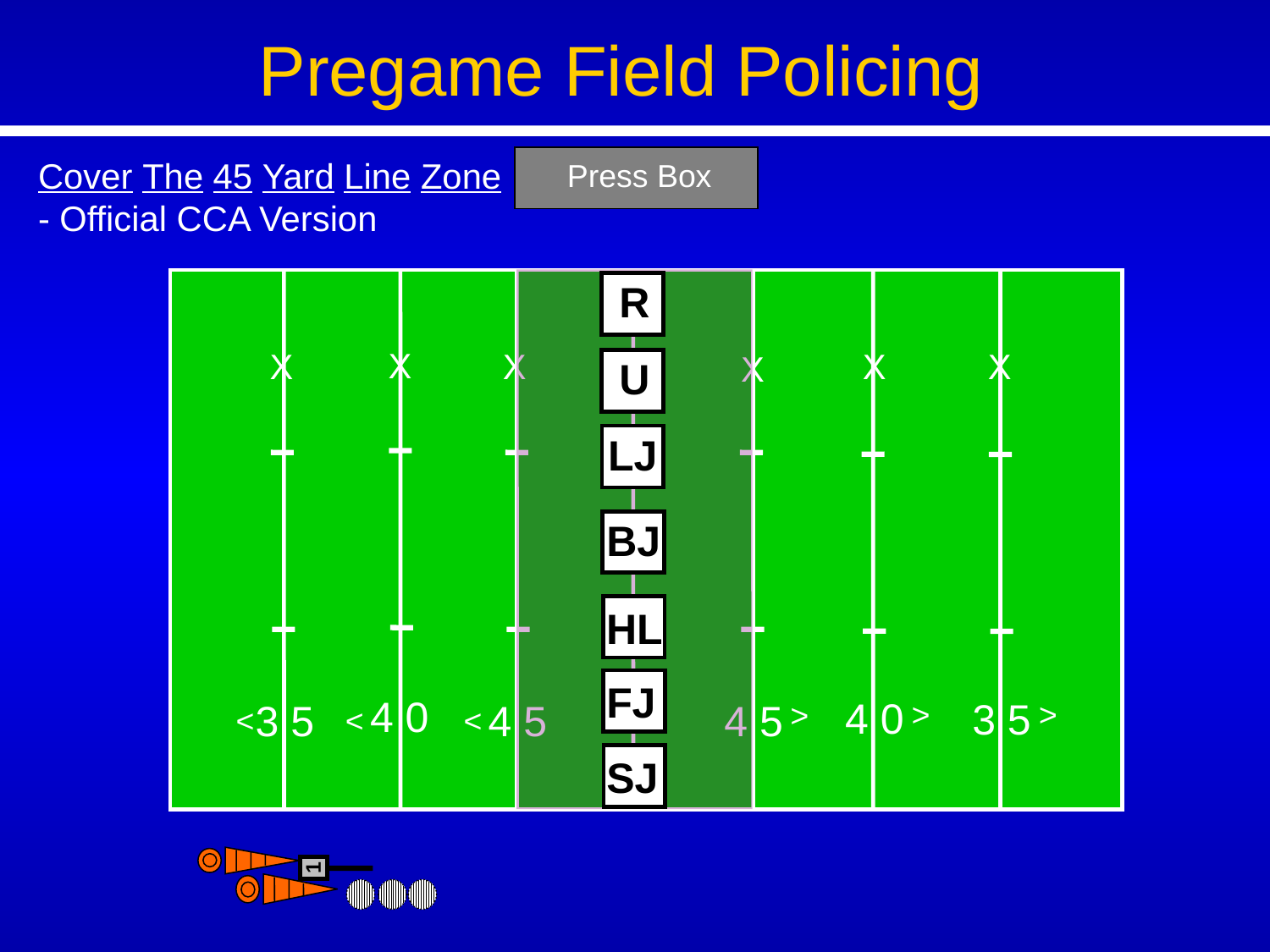

Pregame Field Policing

Cover The 45 Yard Line Zone
- Official CCA Version

Press Box

R

X
X
X
X
X
X
X
U

LJ

BJ

HL

FJ

4 0
4 0
3 5
3 5
4 5
4 5
<
<
<
<
<
<
SJ

1